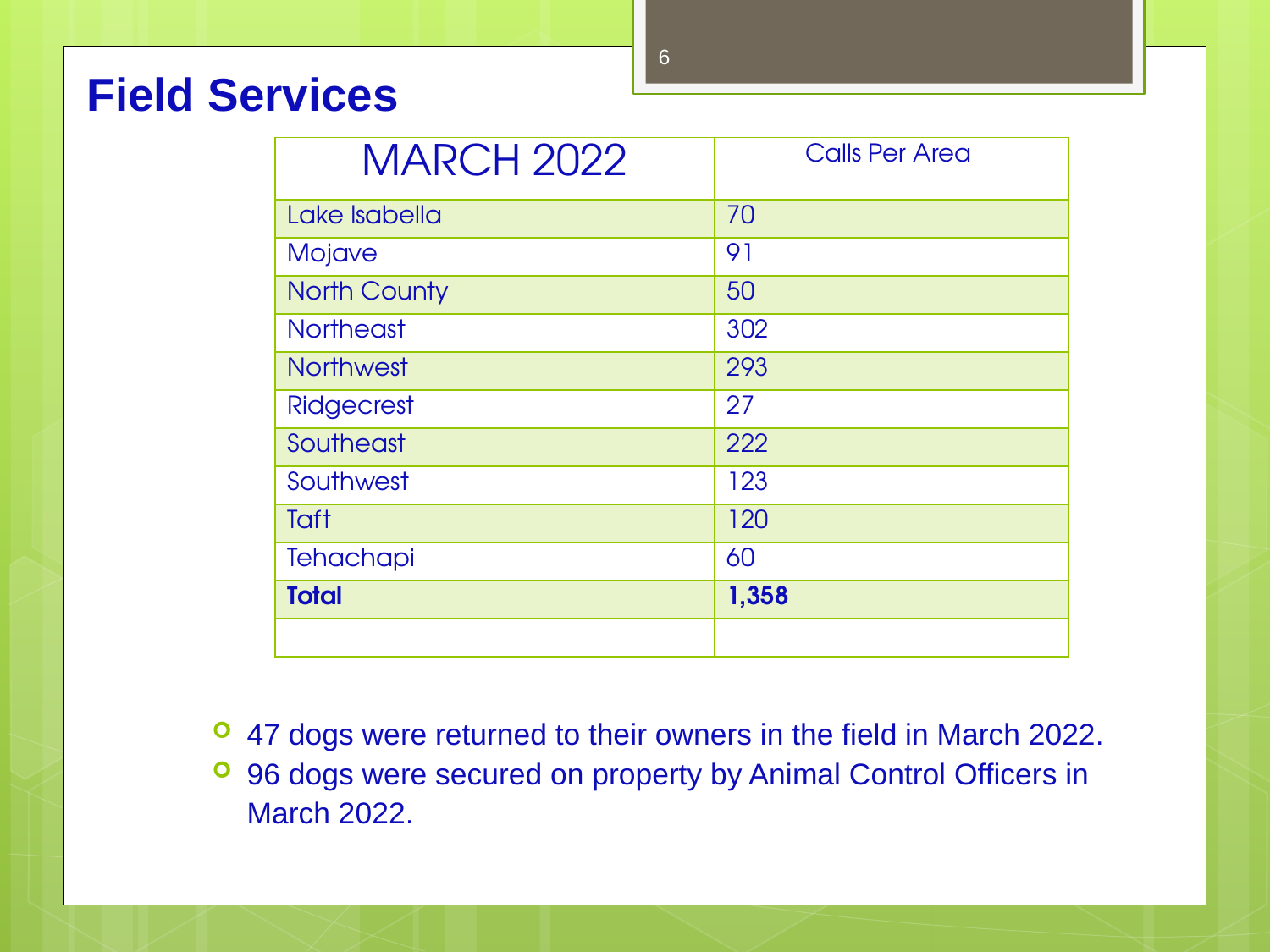

6
# Field Services
| MARCH 2022 | Calls Per Area |
| --- | --- |
| Lake Isabella | 70 |
| Mojave | 91 |
| North County | 50 |
| Northeast | 302 |
| Northwest | 293 |
| Ridgecrest | 27 |
| Southeast | 222 |
| Southwest | 123 |
| Taft | 120 |
| Tehachapi | 60 |
| Total | 1,358 |
|  |  |
47 dogs were returned to their owners in the field in March 2022.
96 dogs were secured on property by Animal Control Officers in March 2022.